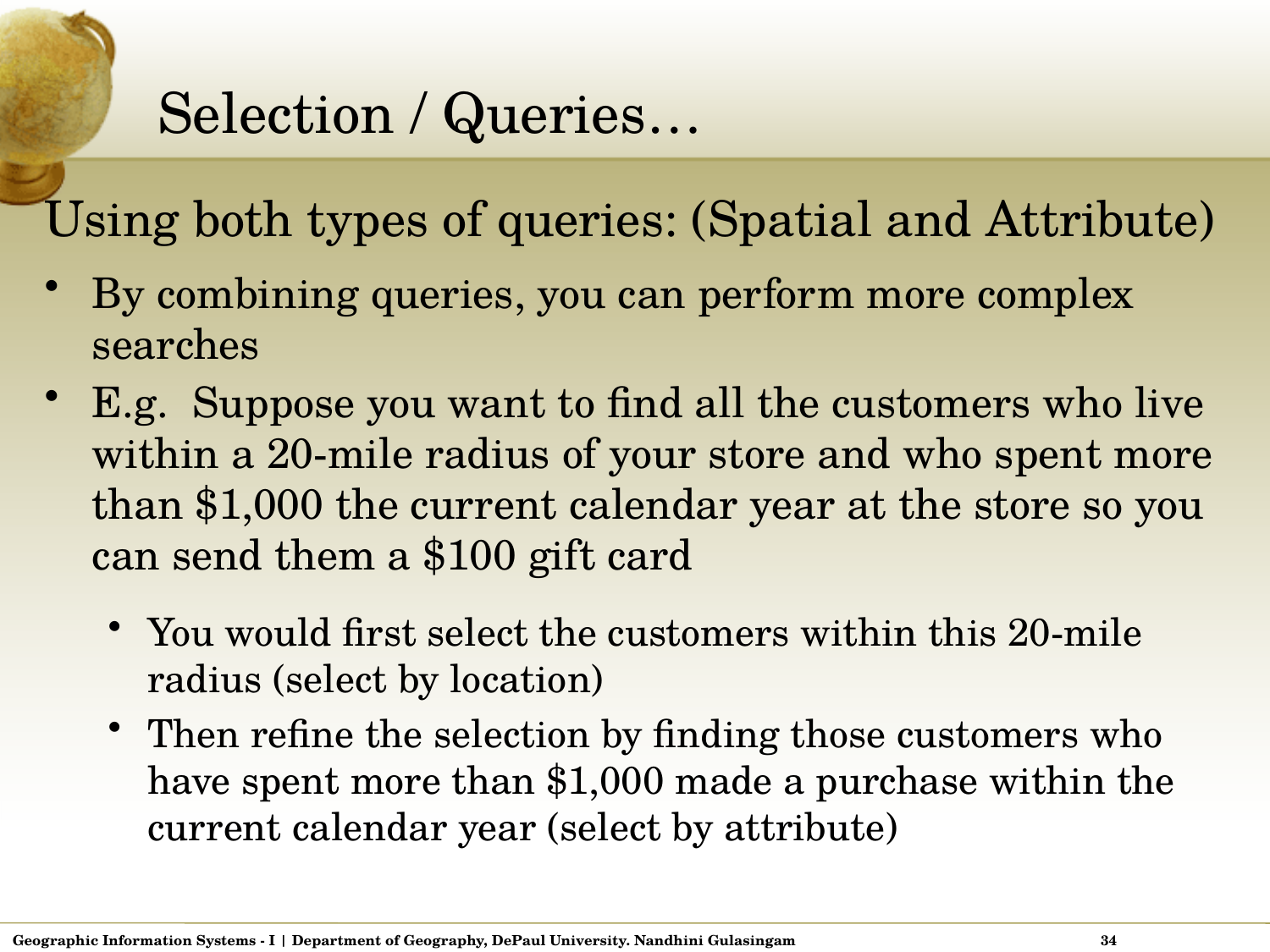

# Selection / Queries…
Using both types of queries: (Spatial and Attribute)
By combining queries, you can perform more complex searches
E.g.  Suppose you want to find all the customers who live within a 20-mile radius of your store and who spent more than $1,000 the current calendar year at the store so you can send them a $100 gift card
You would first select the customers within this 20-mile radius (select by location)
Then refine the selection by finding those customers who have spent more than $1,000 made a purchase within the current calendar year (select by attribute)

Geographic Information Systems - I | Department of Geography, DePaul University. Nandhini Gulasingam	                   	                  34